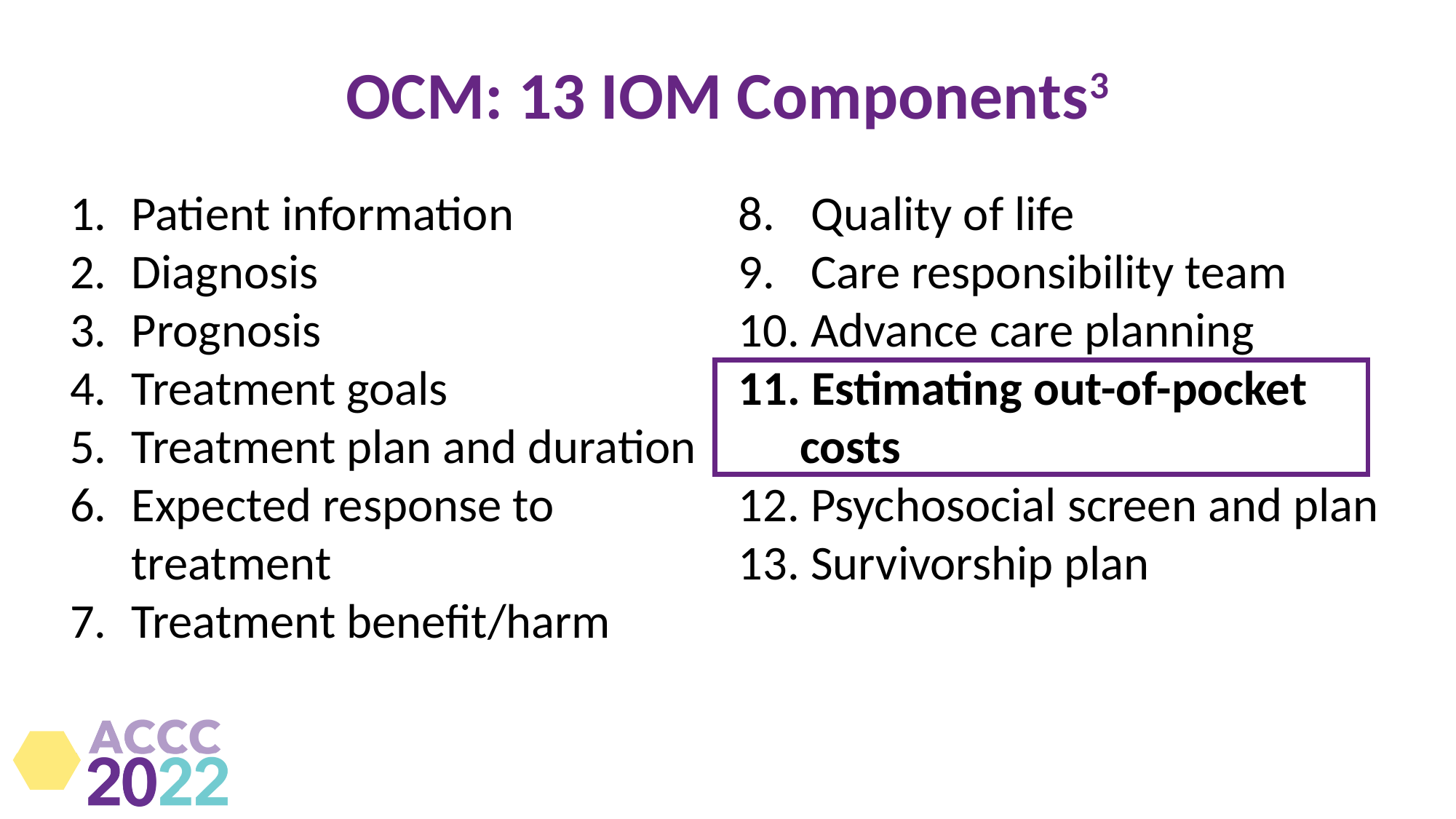

# OCM: 13 IOM Components3
Patient information
Diagnosis
Prognosis
Treatment goals
Treatment plan and duration
Expected response to treatment
Treatment benefit/harm
 Quality of life
 Care responsibility team
 Advance care planning
 Estimating out-of-pocket costs
 Psychosocial screen and plan
 Survivorship plan